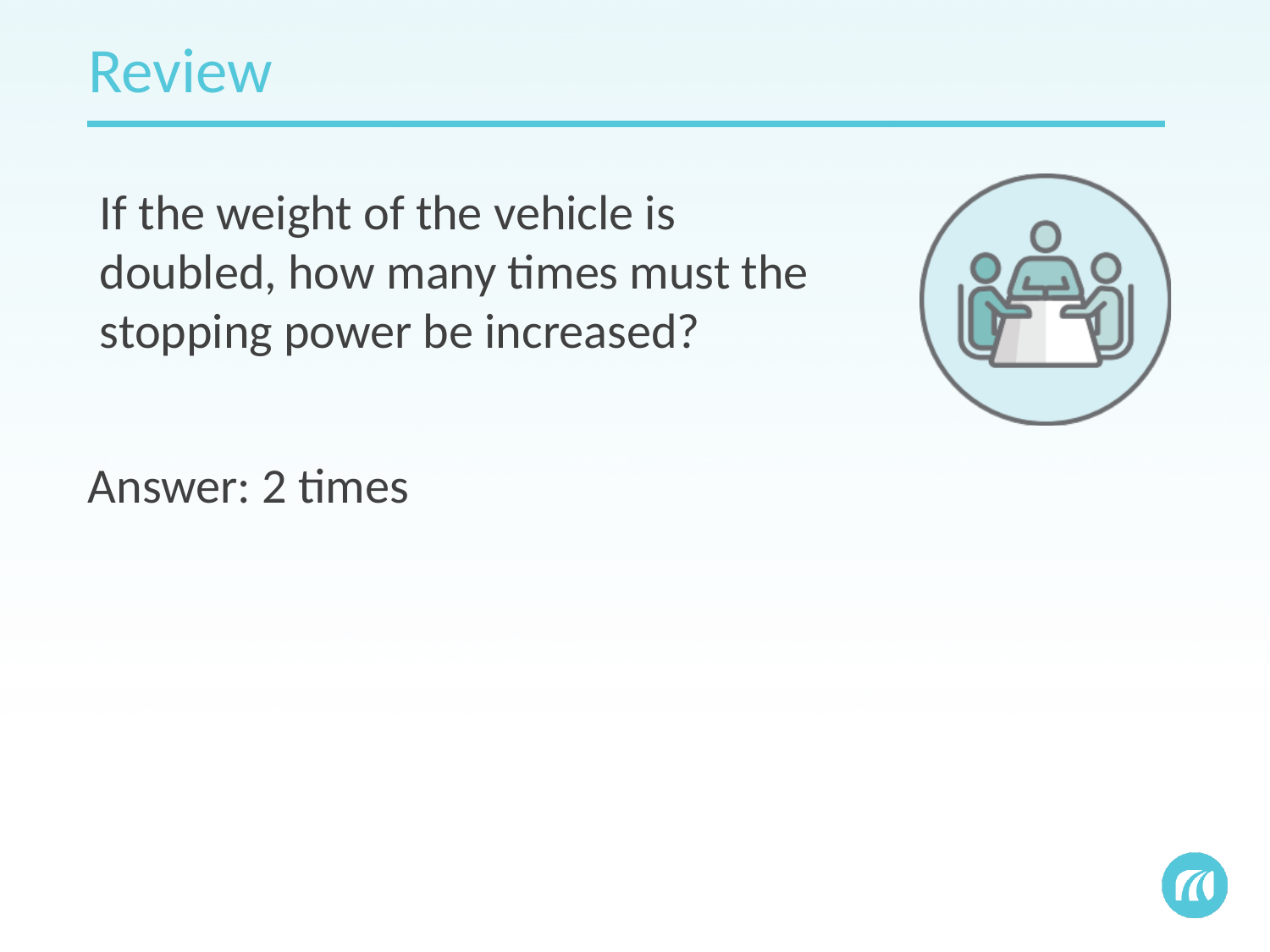

# Review
If the weight of the vehicle is doubled, how many times must the stopping power be increased?
Answer: 2 times